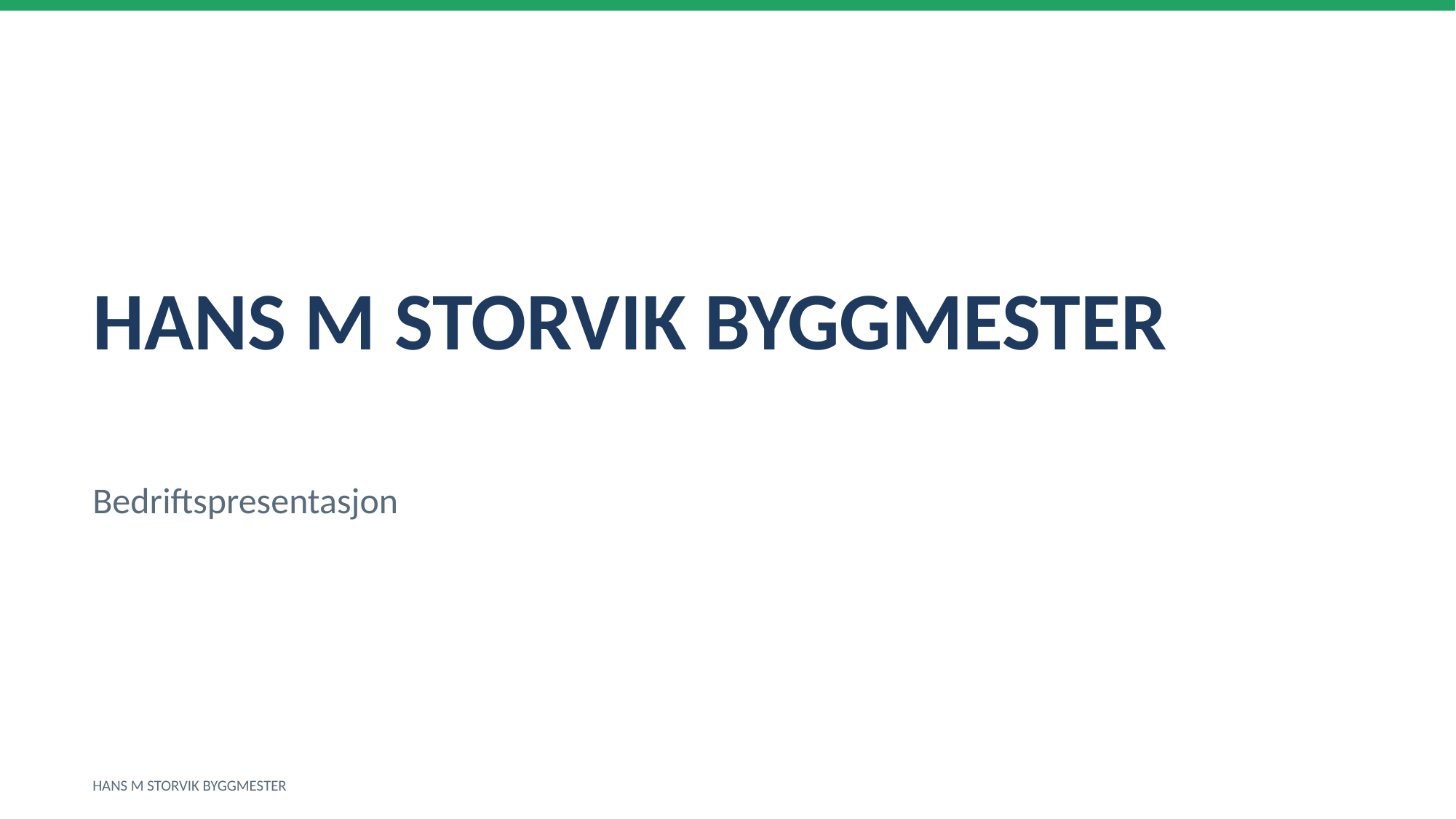

HANS M STORVIK BYGGMESTER
Bedriftspresentasjon
HANS M STORVIK BYGGMESTER